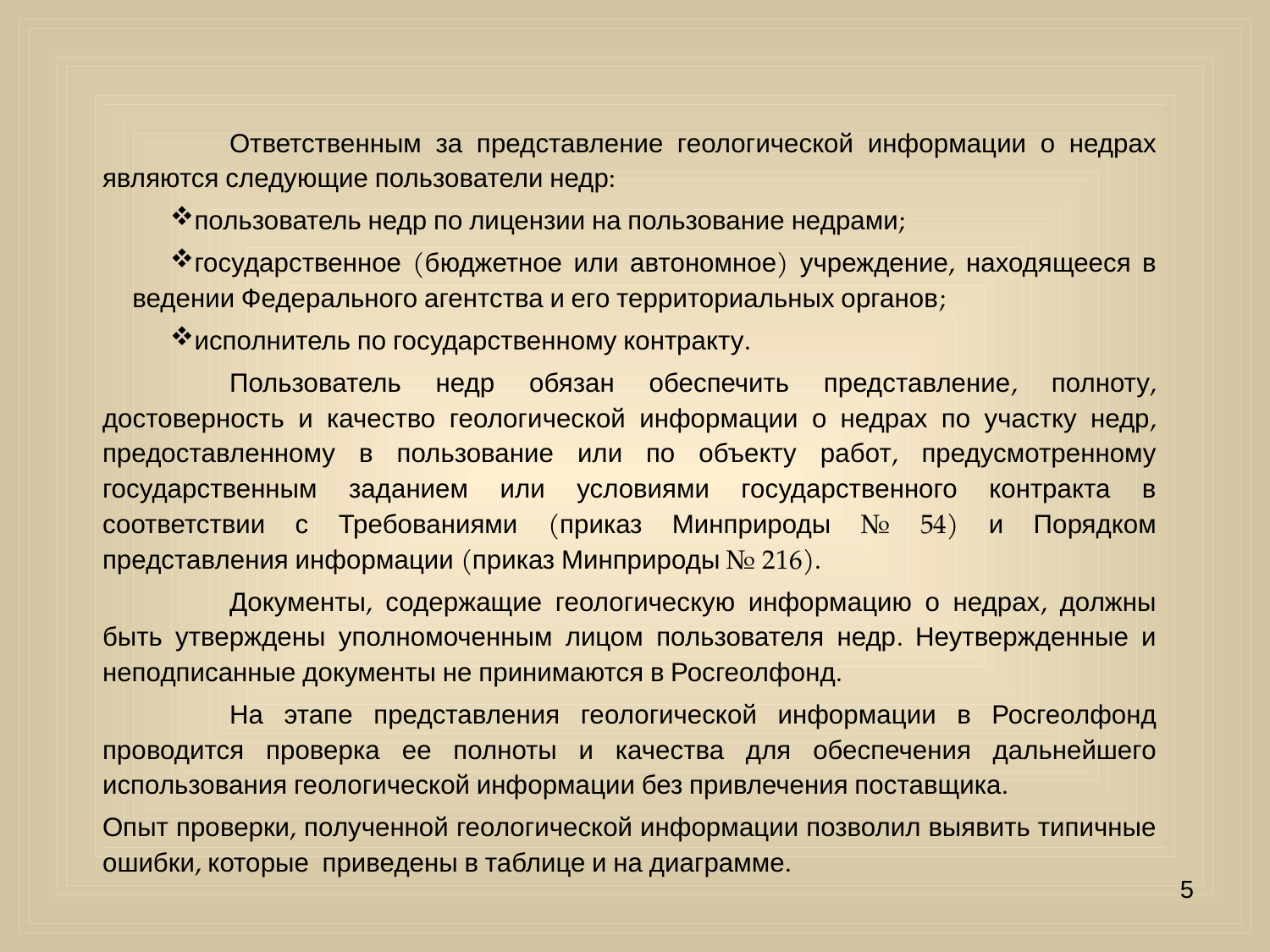

Ответственным за представление геологической информации о недрах являются следующие пользователи недр:
пользователь недр по лицензии на пользование недрами;
государственное (бюджетное или автономное) учреждение, находящееся в ведении Федерального агентства и его территориальных органов;
исполнитель по государственному контракту.
	Пользователь недр обязан обеспечить представление, полноту, достоверность и качество геологической информации о недрах по участку недр, предоставленному в пользование или по объекту работ, предусмотренному государственным заданием или условиями государственного контракта в соответствии с Требованиями (приказ Минприроды № 54) и Порядком представления информации (приказ Минприроды № 216).
	Документы, содержащие геологическую информацию о недрах, должны быть утверждены уполномоченным лицом пользователя недр. Неутвержденные и неподписанные документы не принимаются в Росгеолфонд.
	На этапе представления геологической информации в Росгеолфонд проводится проверка ее полноты и качества для обеспечения дальнейшего использования геологической информации без привлечения поставщика.
Опыт проверки, полученной геологической информации позволил выявить типичные ошибки, которые  приведены в таблице и на диаграмме.

5